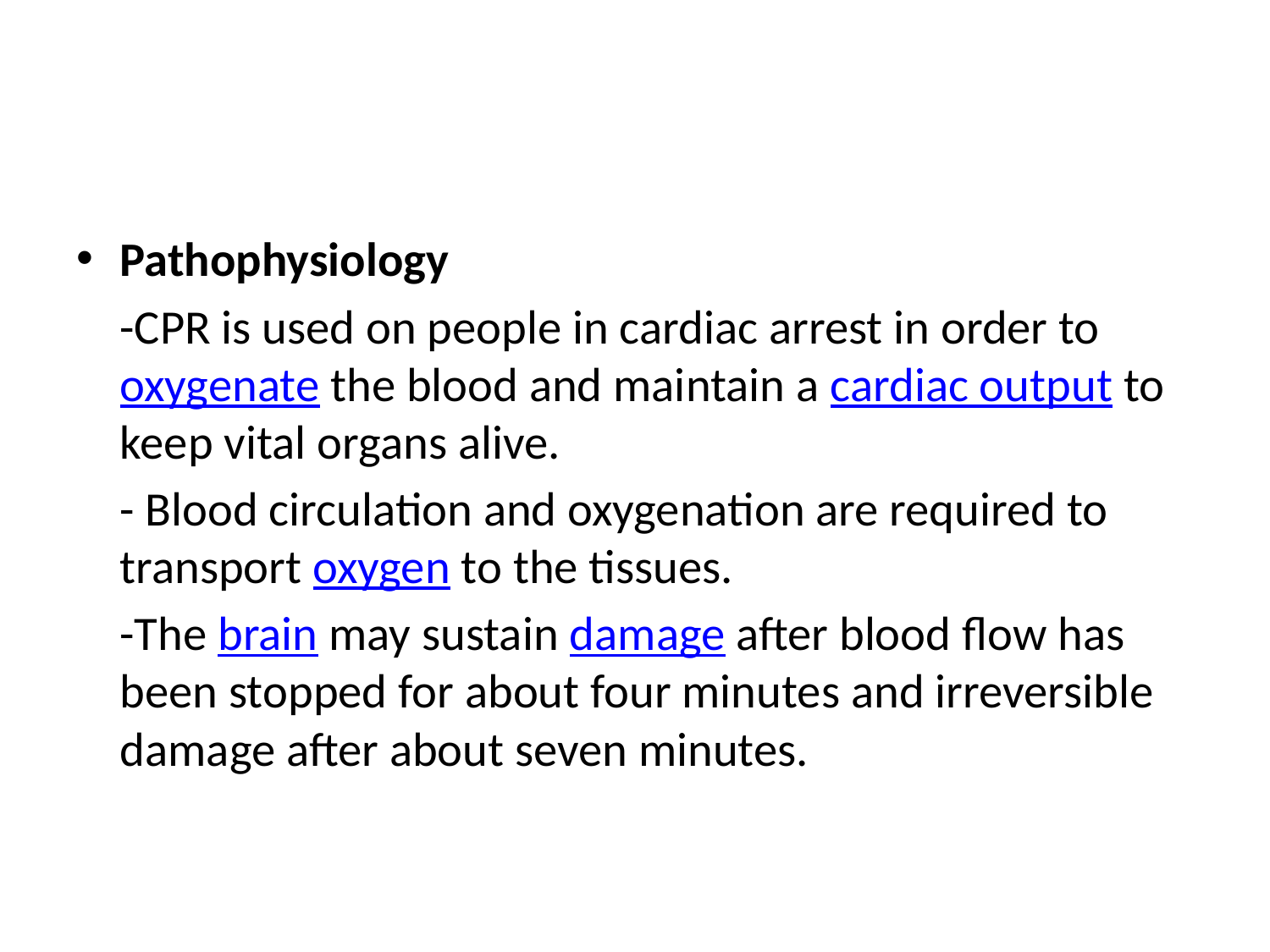

#
Pathophysiology
		-CPR is used on people in cardiac arrest in order to oxygenate the blood and maintain a cardiac output to keep vital organs alive.
		- Blood circulation and oxygenation are required to transport oxygen to the tissues.
		-The brain may sustain damage after blood flow has been stopped for about four minutes and irreversible damage after about seven minutes.